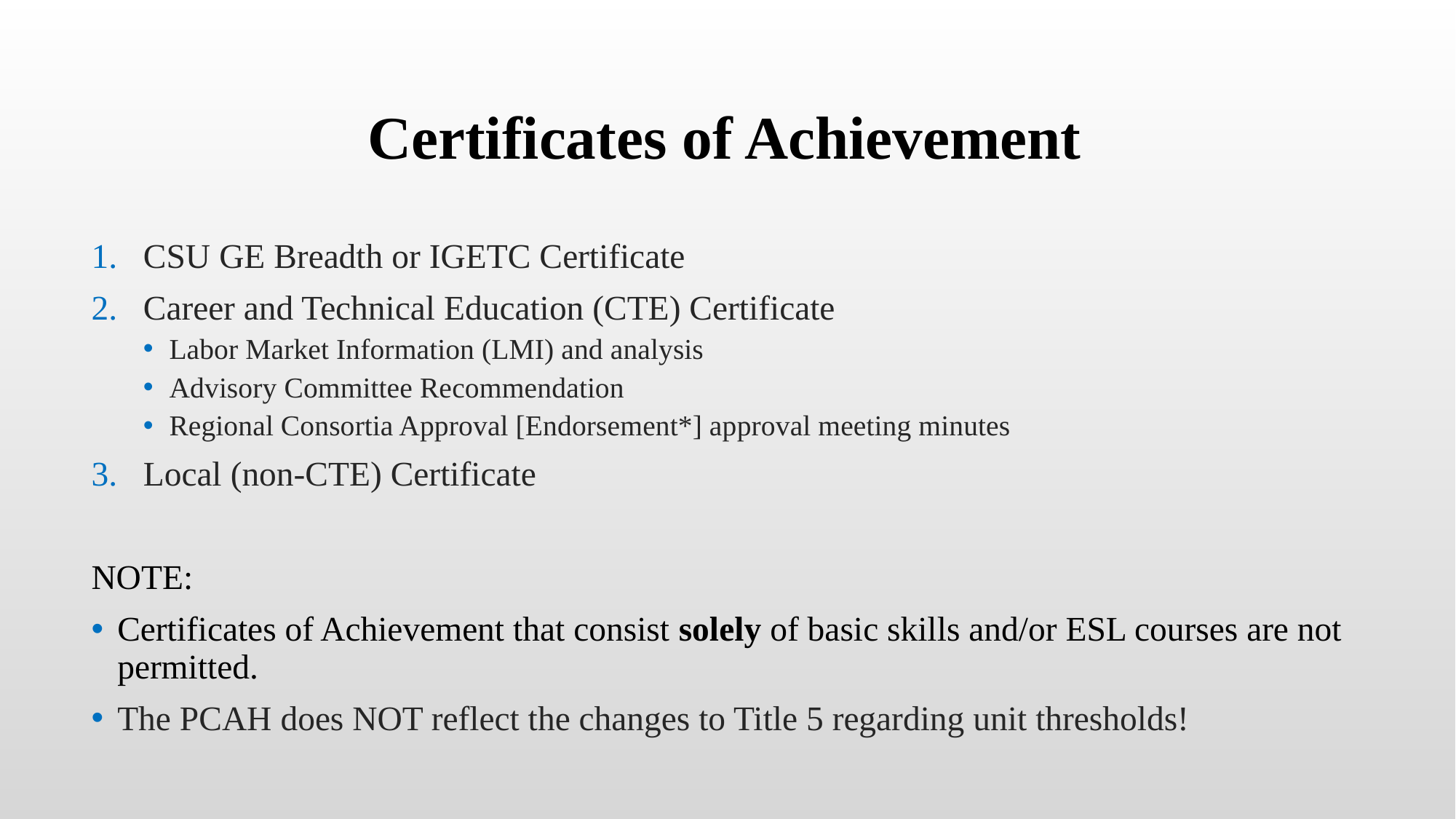

# Certificates of Achievement
CSU GE Breadth or IGETC Certificate
Career and Technical Education (CTE) Certificate
Labor Market Information (LMI) and analysis
Advisory Committee Recommendation
Regional Consortia Approval [Endorsement*] approval meeting minutes
Local (non-CTE) Certificate

NOTE:
Certificates of Achievement that consist solely of basic skills and/or ESL courses are not permitted.
The PCAH does NOT reflect the changes to Title 5 regarding unit thresholds!